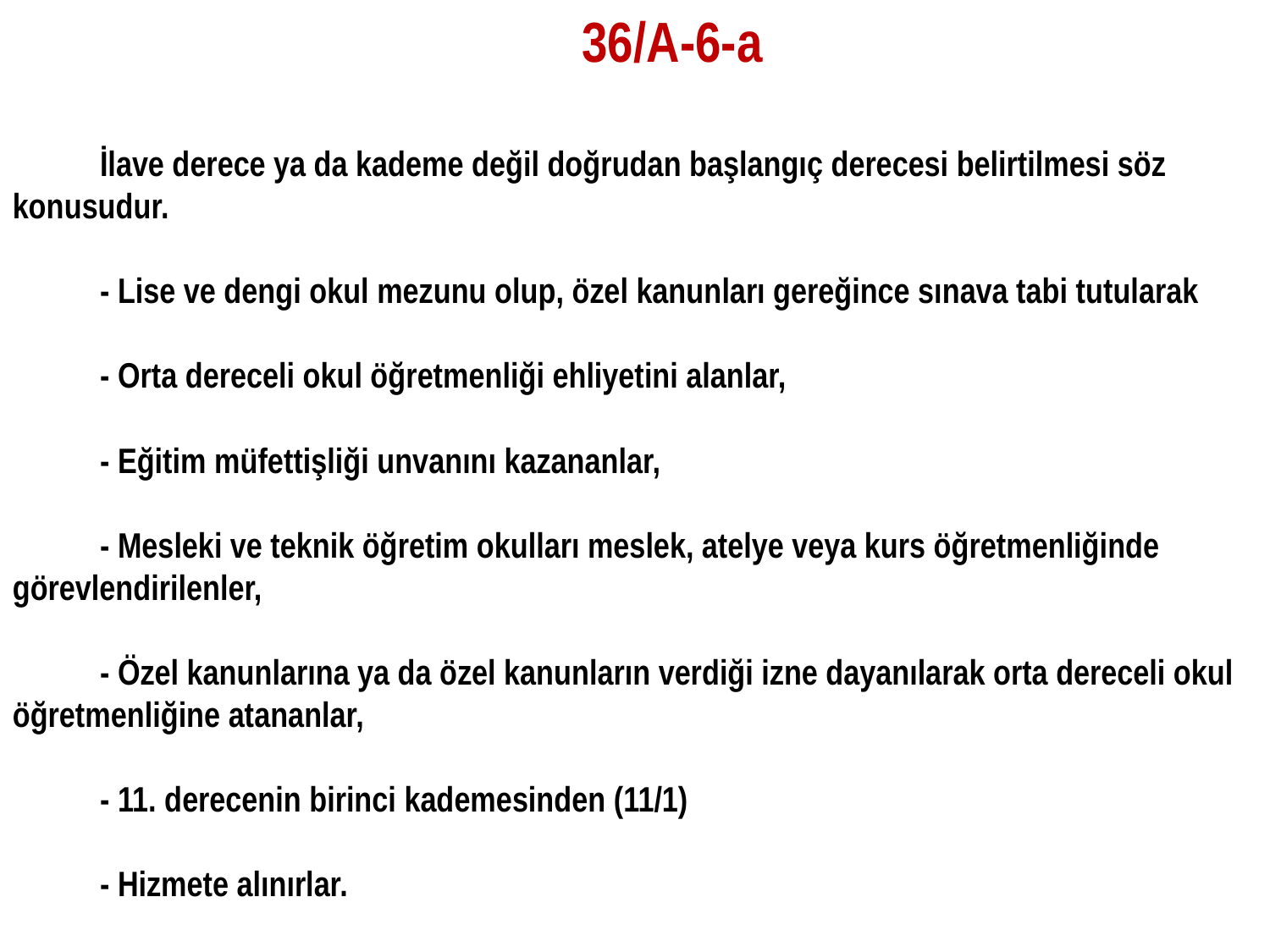

36/A-6-a

İlave derece ya da kademe değil doğrudan başlangıç derecesi belirtilmesi söz konusudur.

- Lise ve dengi okul mezunu olup, özel kanunları gereğince sınava tabi tutularak

- Orta dereceli okul öğretmenliği ehliyetini alanlar,

- Eğitim müfettişliği unvanını kazananlar,

- Mesleki ve teknik öğretim okulları meslek, atelye veya kurs öğretmenliğinde görevlendirilenler,

- Özel kanunlarına ya da özel kanunların verdiği izne dayanılarak orta dereceli okul öğretmenliğine atananlar,

- 11. derecenin birinci kademesinden (11/1)

- Hizmete alınırlar.